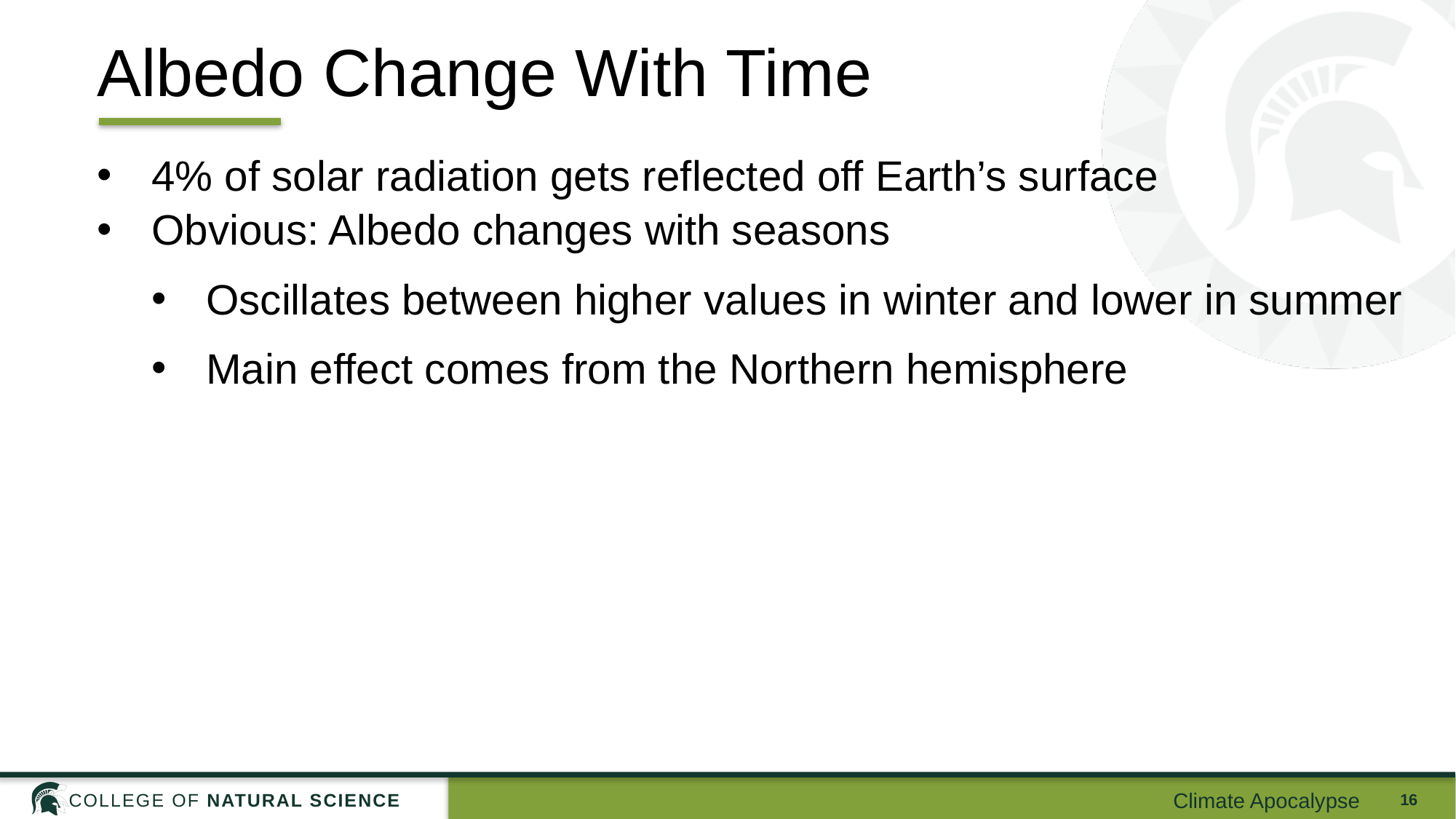

# Albedo Change With Time
4% of solar radiation gets reflected off Earth’s surface
Obvious: Albedo changes with seasons
Oscillates between higher values in winter and lower in summer
Main effect comes from the Northern hemisphere

Climate Apocalypse
16